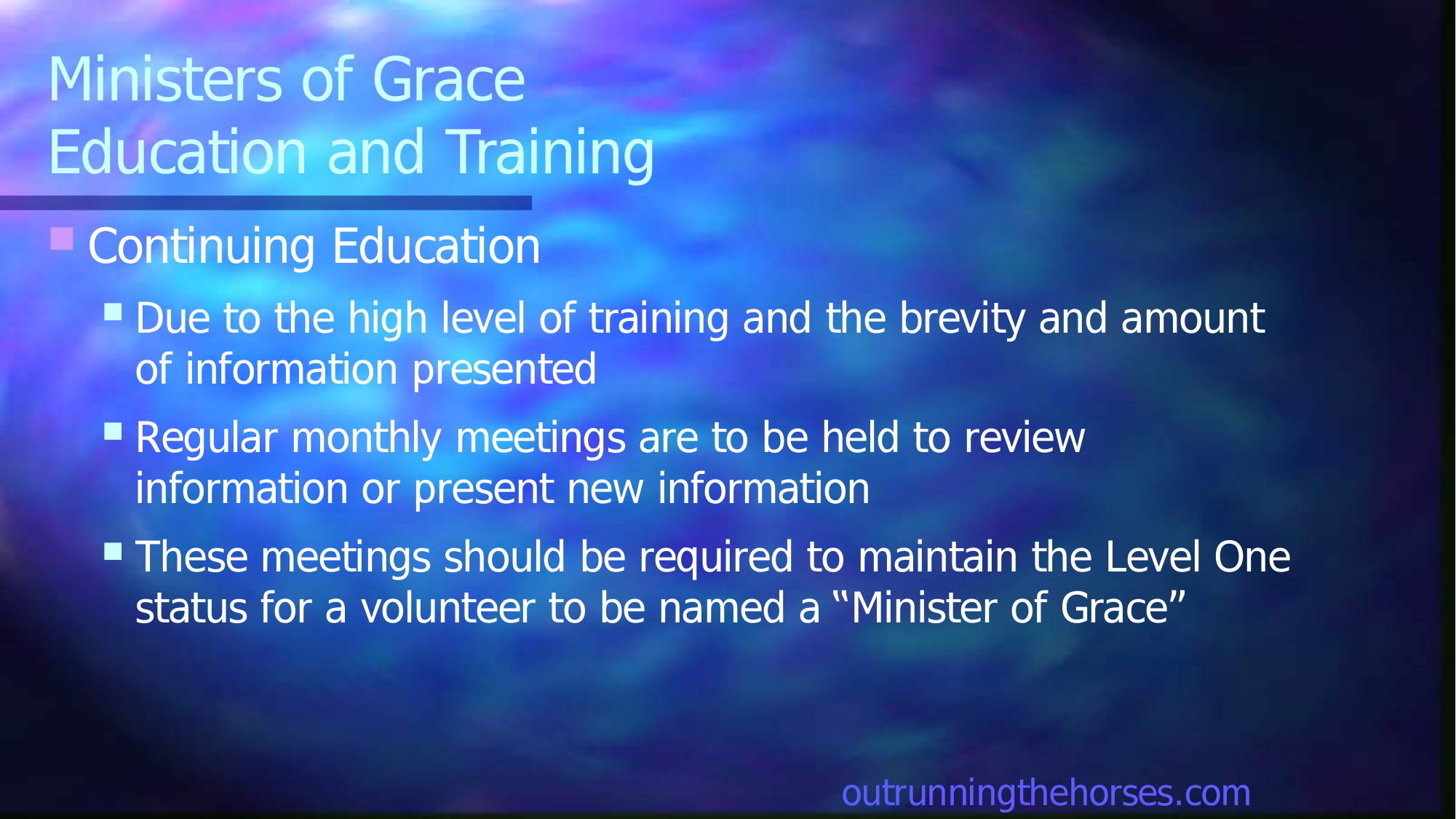

# Ministers of Grace Education and Training
Continuing Education
Due to the high level of training and the brevity and amount of information presented
Regular monthly meetings are to be held to review information or present new information
These meetings should be required to maintain the Level One status for a volunteer to be named a “Minister of Grace”
outrunningthehorses.com